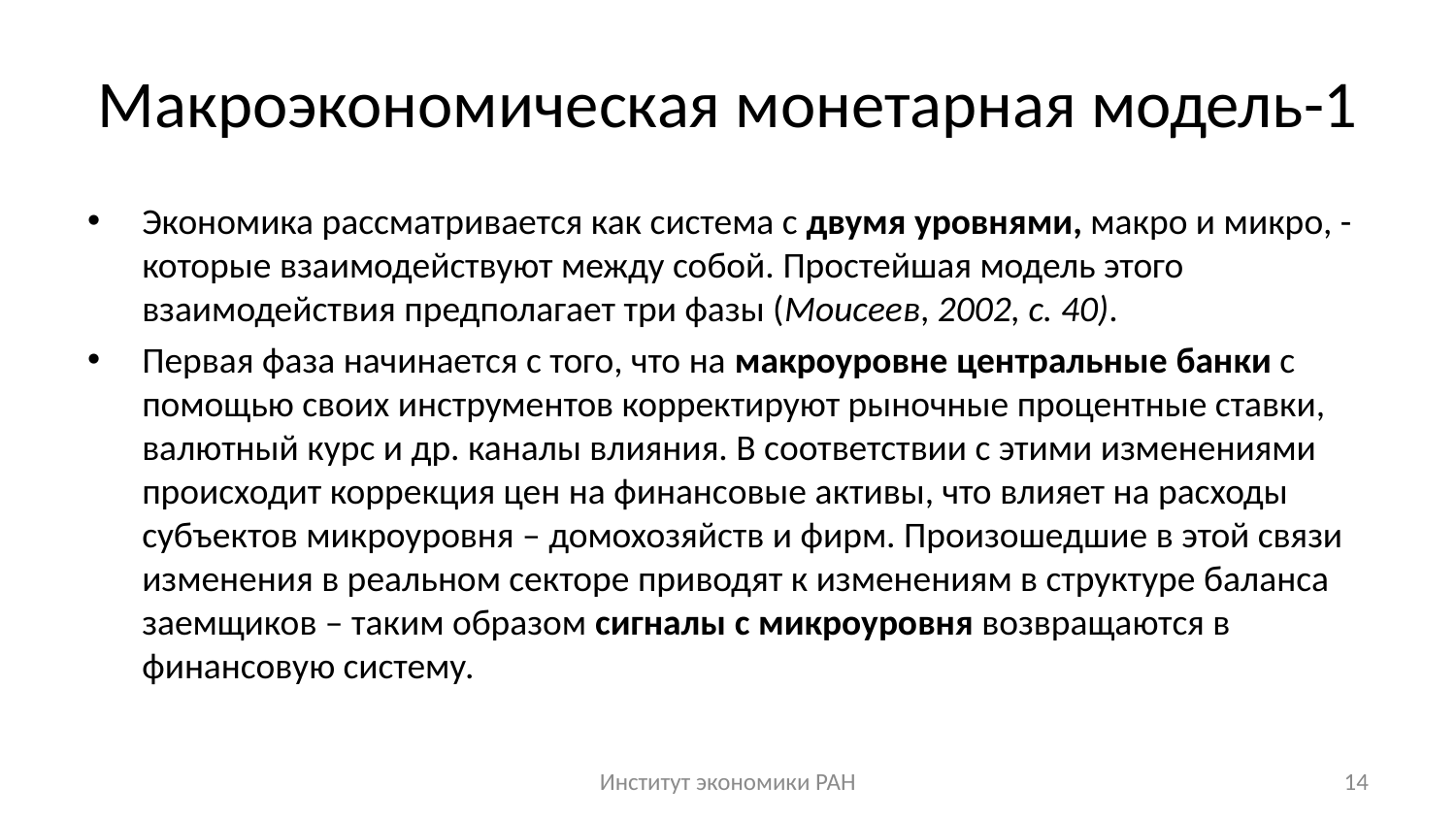

# Макроэкономическая монетарная модель-1
Экономика рассматривается как система с двумя уровнями, макро и микро, - которые взаимодействуют между собой. Простейшая модель этого взаимодействия предполагает три фазы (Моисеев, 2002, с. 40).
Первая фаза начинается с того, что на макроуровне центральные банки с помощью своих инструментов корректируют рыночные процентные ставки, валютный курс и др. каналы влияния. В соответствии с этими изменениями происходит коррекция цен на финансовые активы, что влияет на расходы субъектов микроуровня – домохозяйств и фирм. Произошедшие в этой связи изменения в реальном секторе приводят к изменениям в структуре баланса заемщиков – таким образом сигналы с микроуровня возвращаются в финансовую систему.
Институт экономики РАН
14